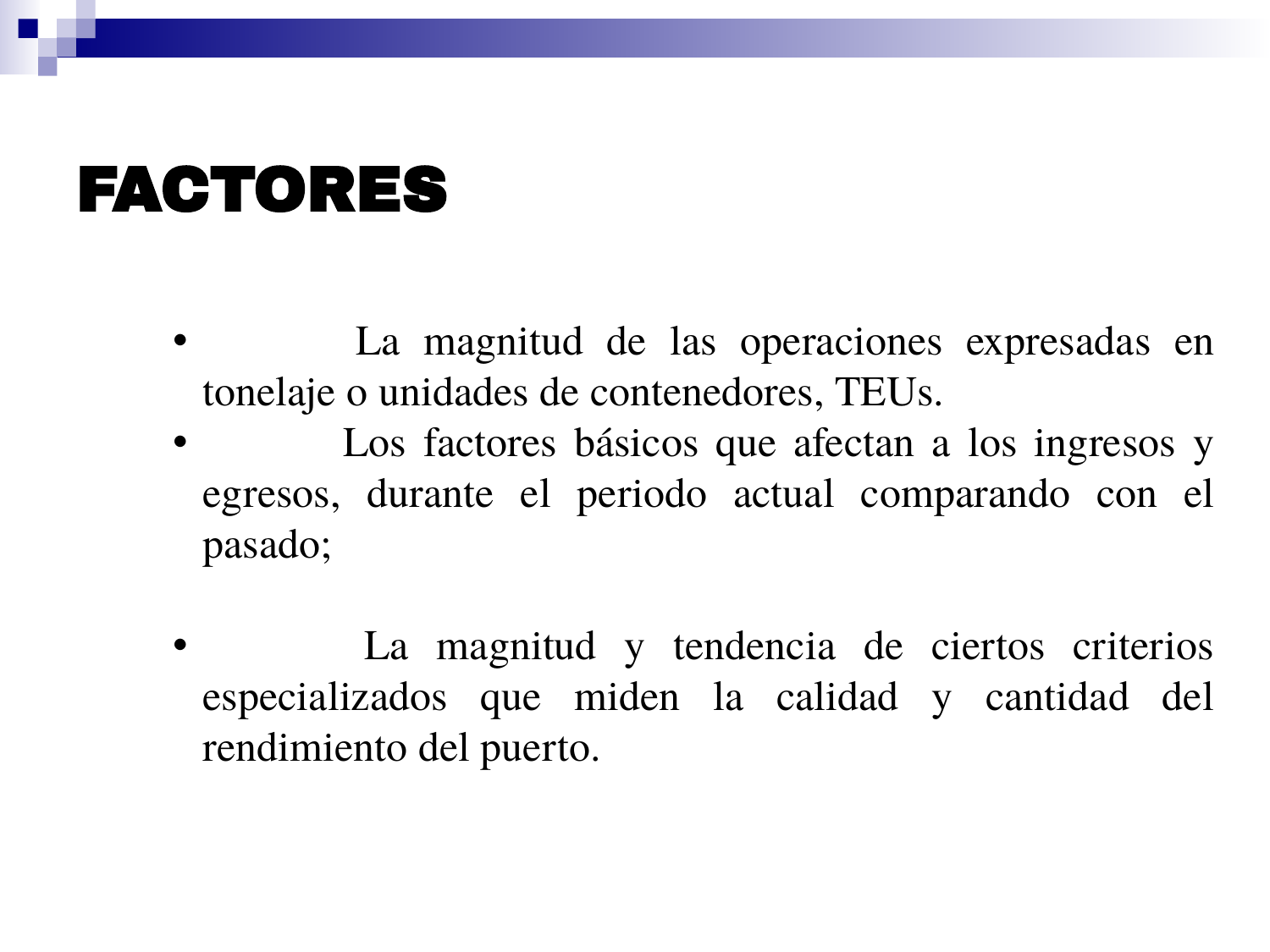

# FACTORES
  	La magnitud de las operaciones expresadas en tonelaje o unidades de contenedores, TEUs.
  	Los factores básicos que afectan a los ingresos y egresos, durante el periodo actual comparando con el pasado;

  	La magnitud y tendencia de ciertos criterios especializados que miden la calidad y cantidad del rendimiento del puerto.